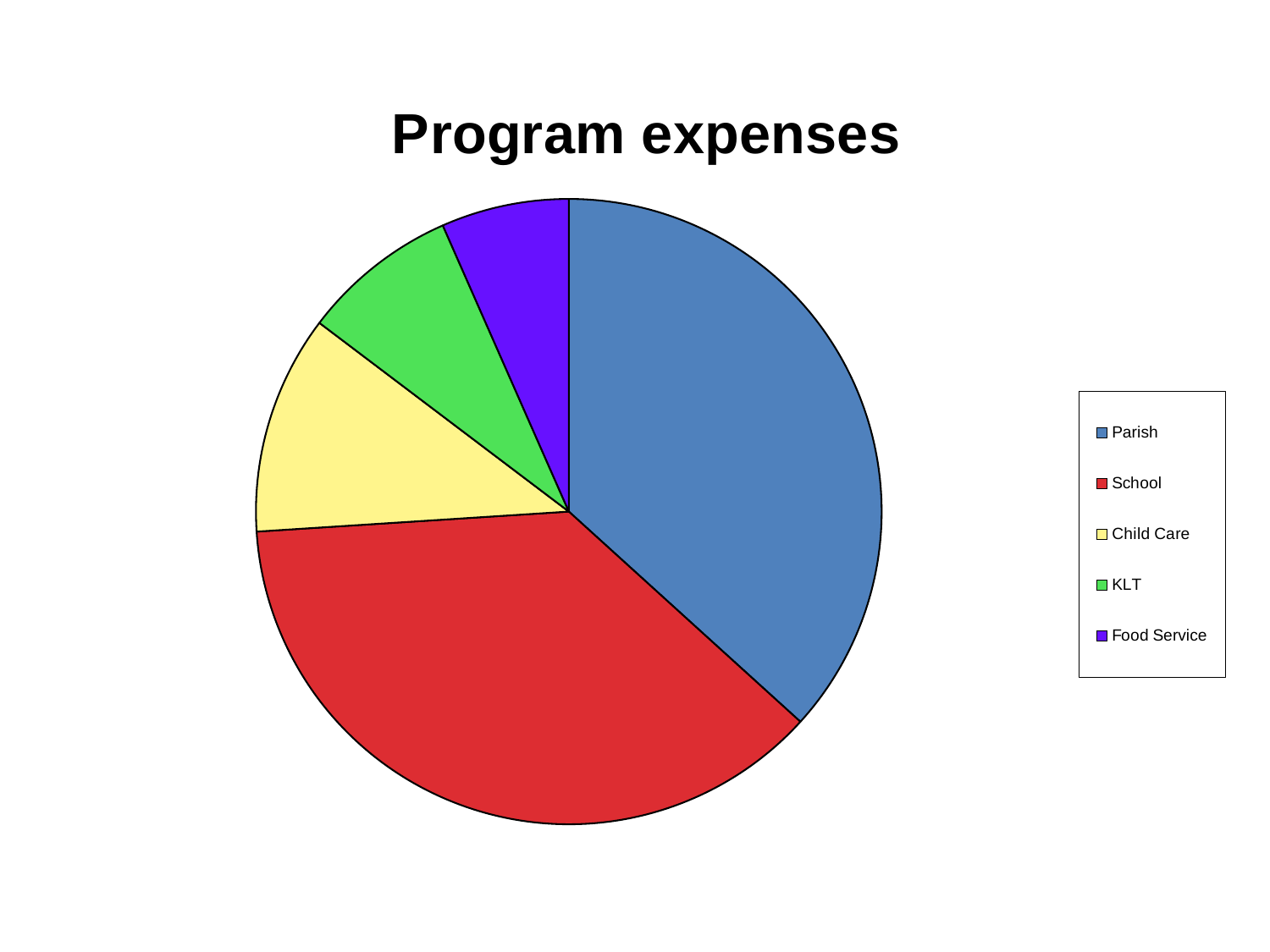

### Chart: Program expenses

| Category |  |
|---|---|
| Parish | 743050.0 |
| School | 753477.0 |
| Child Care | 229286.0 |
| KLT | 163610.0 |
| Food Service | 133508.0 |